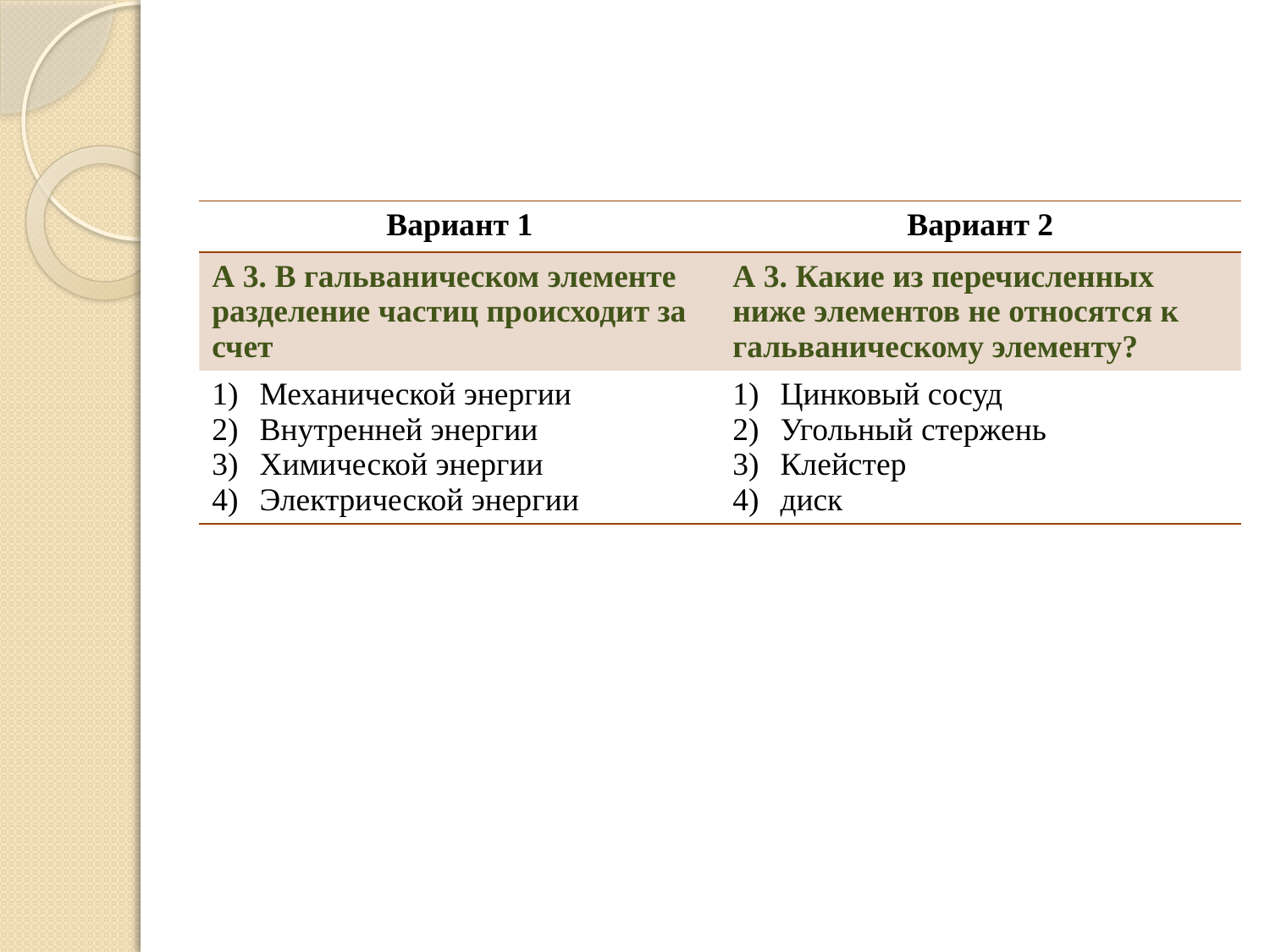

| Вариант 1 | Вариант 2 |
| --- | --- |
| А 3. В гальваническом элементе разделение частиц происходит за счет | А 3. Какие из перечисленных ниже элементов не относятся к гальваническому элементу? |
| Механической энергии Внутренней энергии Химической энергии Электрической энергии | Цинковый сосуд Угольный стержень Клейстер диск |